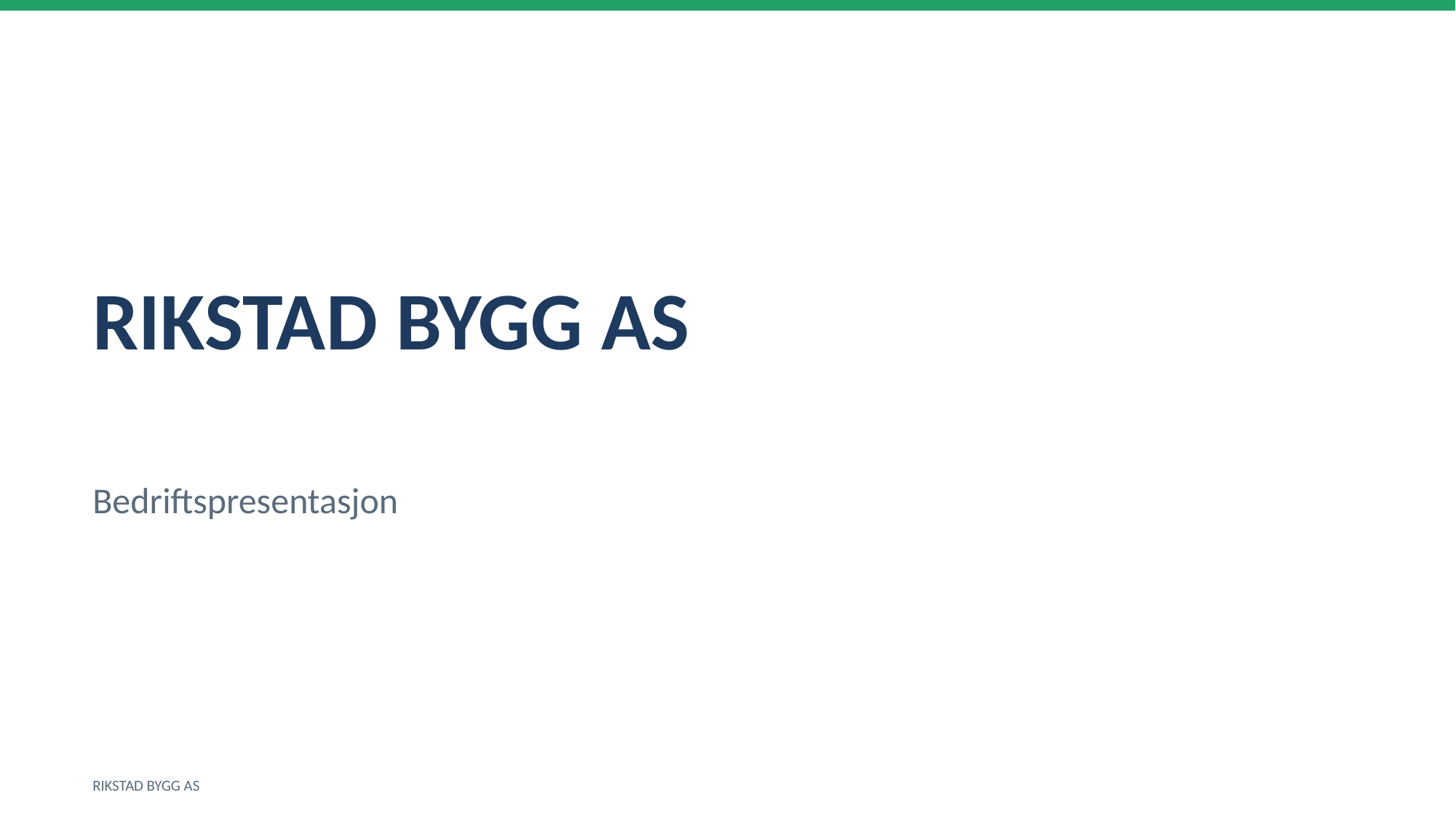

RIKSTAD BYGG AS
Bedriftspresentasjon
RIKSTAD BYGG AS